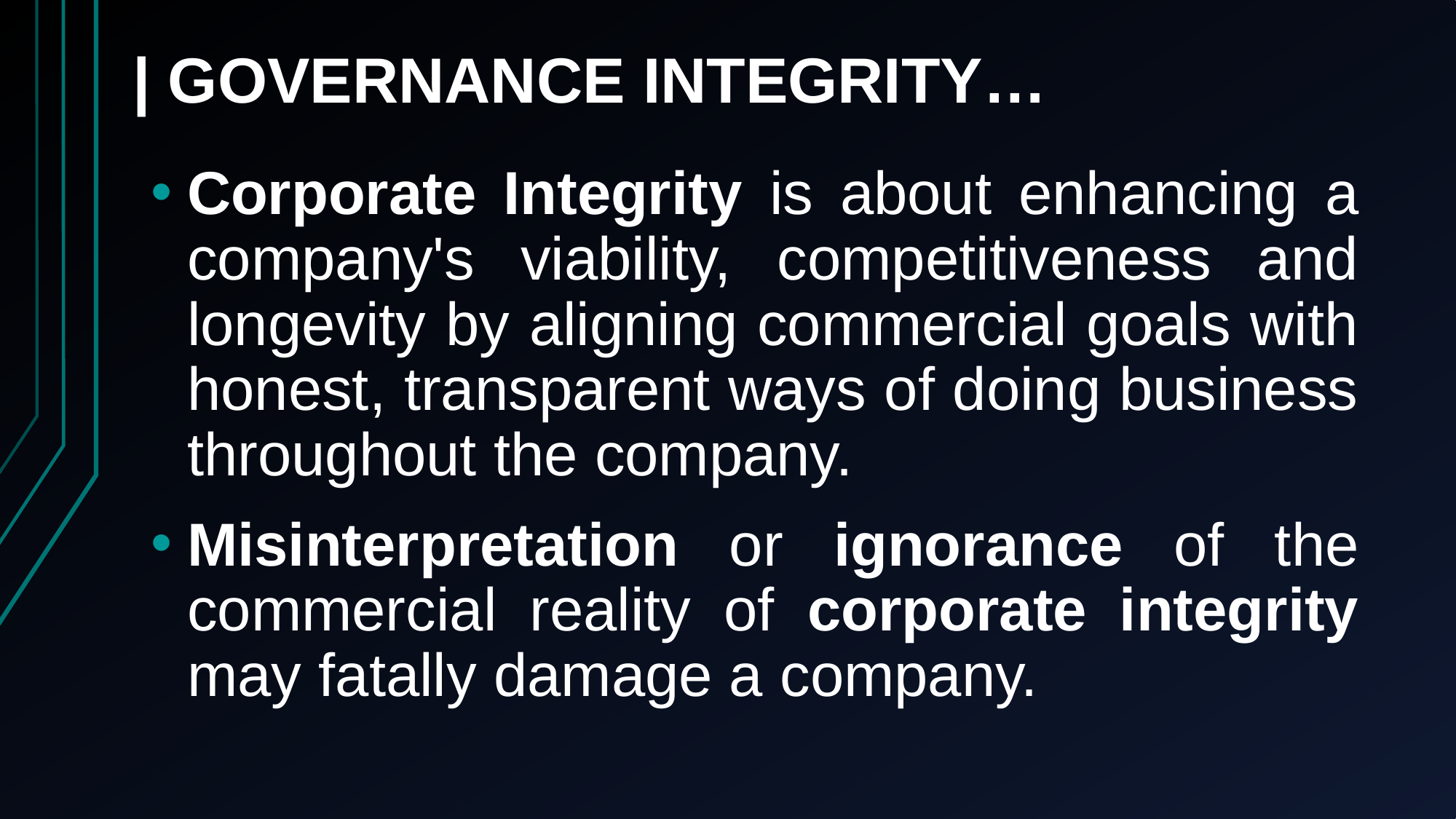

| GOVERNANCE INTEGRITY…
Corporate Integrity is about enhancing a company's viability, competitiveness and longevity by aligning commercial goals with honest, transparent ways of doing business throughout the company.
Misinterpretation or ignorance of the commercial reality of corporate integrity may fatally damage a company.